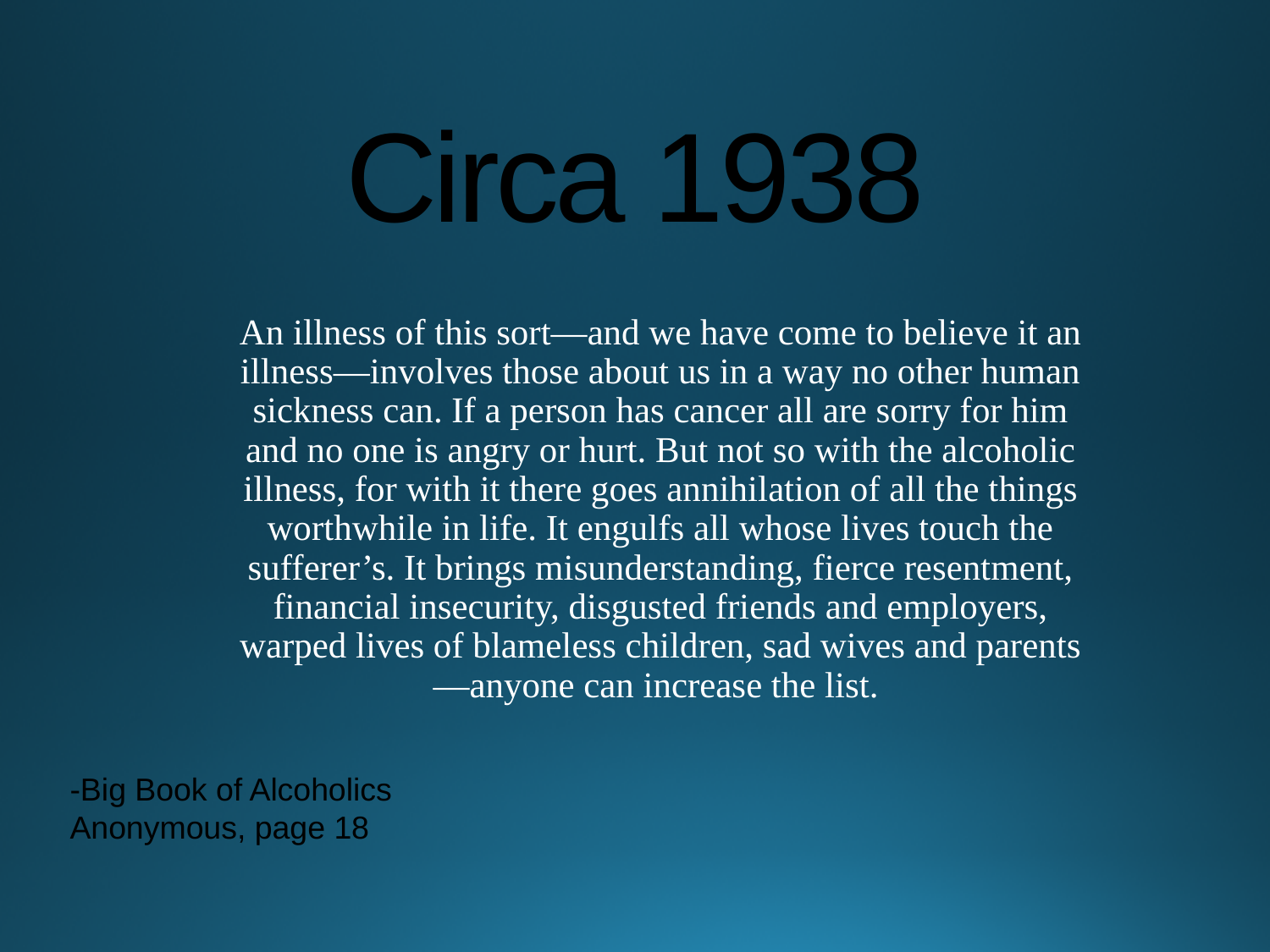

# Circa 1938
An illness of this sort—and we have come to believe it an illness—involves those about us in a way no other human sickness can. If a person has cancer all are sorry for him and no one is angry or hurt. But not so with the alcoholic illness, for with it there goes anni­hilation of all the things worthwhile in life. It engulfs all whose lives touch the sufferer’s. It brings misun­derstanding, fierce resentment, financial insecurity, disgusted friends and employers, warped lives of blameless children, sad wives and parents—anyone can increase the list.

-Big Book of Alcoholics Anonymous, page 18